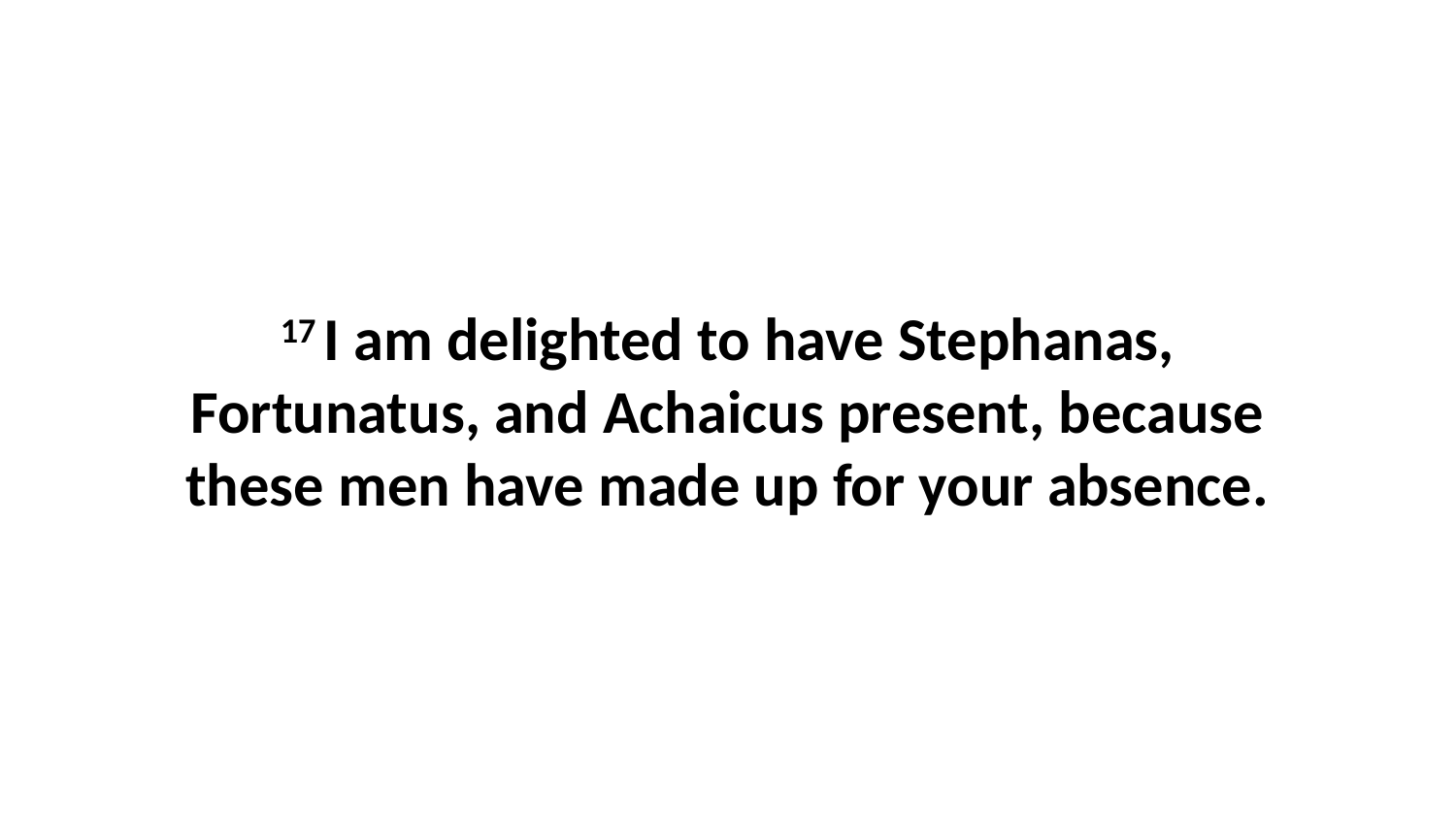

17 I am delighted to have Stephanas, Fortunatus, and Achaicus present, because these men have made up for your absence.